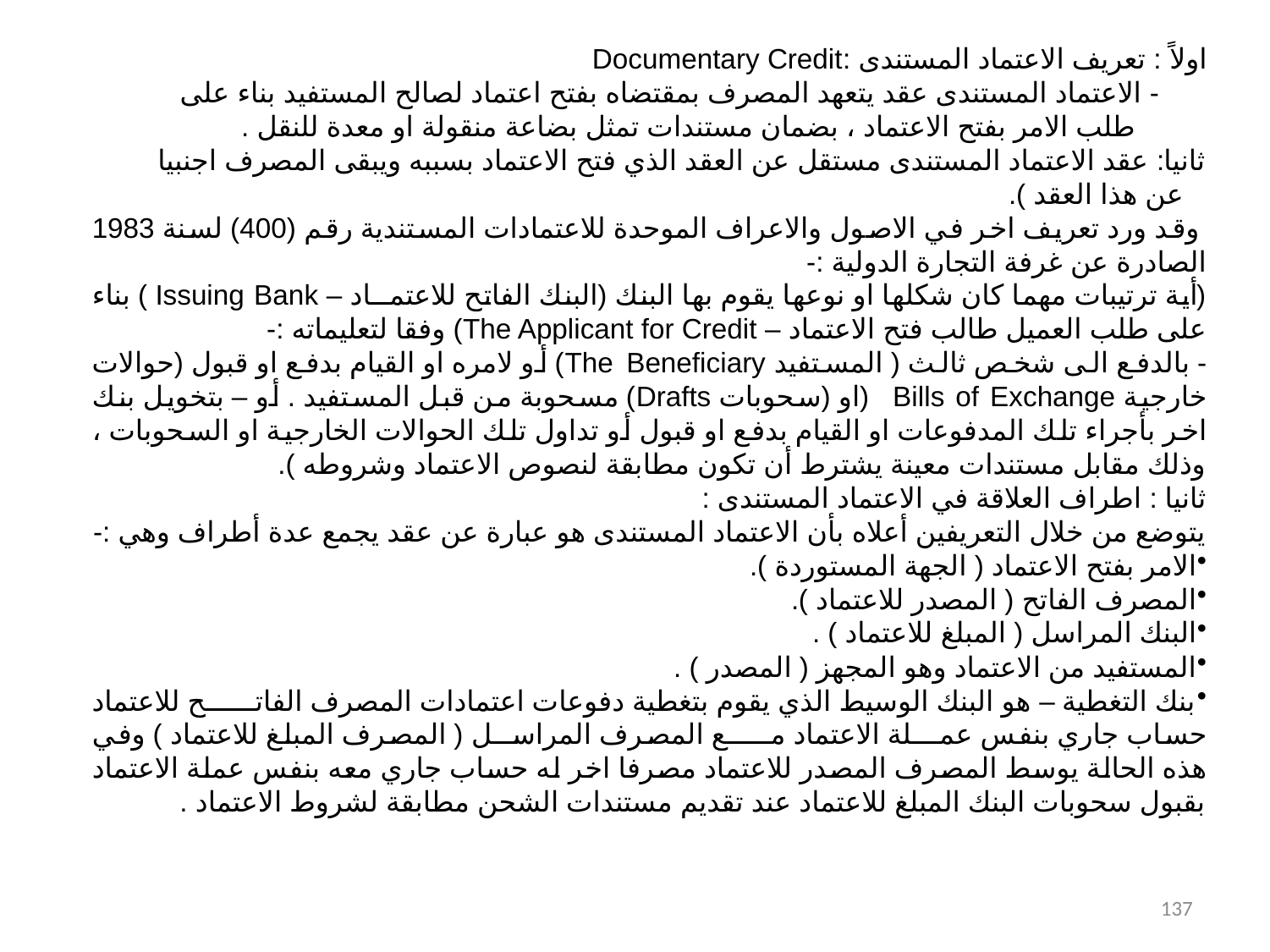

اولاً : تعريف الاعتماد المستندى :Documentary Credit
      - الاعتماد المستندى عقد يتعهد المصرف بمقتضاه بفتح اعتماد لصالح المستفيد بناء على
         طلب الامر بفتح الاعتماد ، بضمان مستندات تمثل بضاعة منقولة او معدة للنقل .
ثانيا: عقد الاعتماد المستندى مستقل عن العقد الذي فتح الاعتماد بسببه ويبقى المصرف اجنبيا
   عن هذا العقد ).
 وقد ورد تعريف اخر في الاصول والاعراف الموحدة للاعتمادات المستندية رقم (400) لسنة 1983 الصادرة عن غرفة التجارة الدولية :-
(أية ترتيبات مهما كان شكلها او نوعها يقوم بها البنك (البنك الفاتح للاعتمــاد – Issuing Bank ) بناء على طلب العميل طالب فتح الاعتماد – The Applicant for Credit) وفقا لتعليماته :-
- بالدفع الى شخص ثالث ( المستفيد The Beneficiary) أو لامره او القيام بدفع او قبول (حوالات خارجية Bills of Exchange   (او (سحوبات Drafts) مسحوبة من قبل المستفيد . أو – بتخويل بنك اخر بأجراء تلك المدفوعات او القيام بدفع او قبول أو تداول تلك الحوالات الخارجية او السحوبات ، وذلك مقابل مستندات معينة يشترط أن تكون مطابقة لنصوص الاعتماد وشروطه ).
ثانيا : اطراف العلاقة في الاعتماد المستندى :
يتوضع من خلال التعريفين أعلاه بأن الاعتماد المستندى هو عبارة عن عقد يجمع عدة أطراف وهي :-
الامر بفتح الاعتماد ( الجهة المستوردة ).
المصرف الفاتح ( المصدر للاعتماد ).
البنك المراسل ( المبلغ للاعتماد ) .
المستفيد من الاعتماد وهو المجهز ( المصدر ) .
بنك التغطية – هو البنك الوسيط الذي يقوم بتغطية دفوعات اعتمادات المصرف الفاتــــــح للاعتماد حساب جاري بنفس عمـــلة الاعتماد مـــــع المصرف المراســل ( المصرف المبلغ للاعتماد ) وفي هذه الحالة يوسط المصرف المصدر للاعتماد مصرفا اخر له حساب جاري معه بنفس عملة الاعتماد بقبول سحوبات البنك المبلغ للاعتماد عند تقديم مستندات الشحن مطابقة لشروط الاعتماد .
137